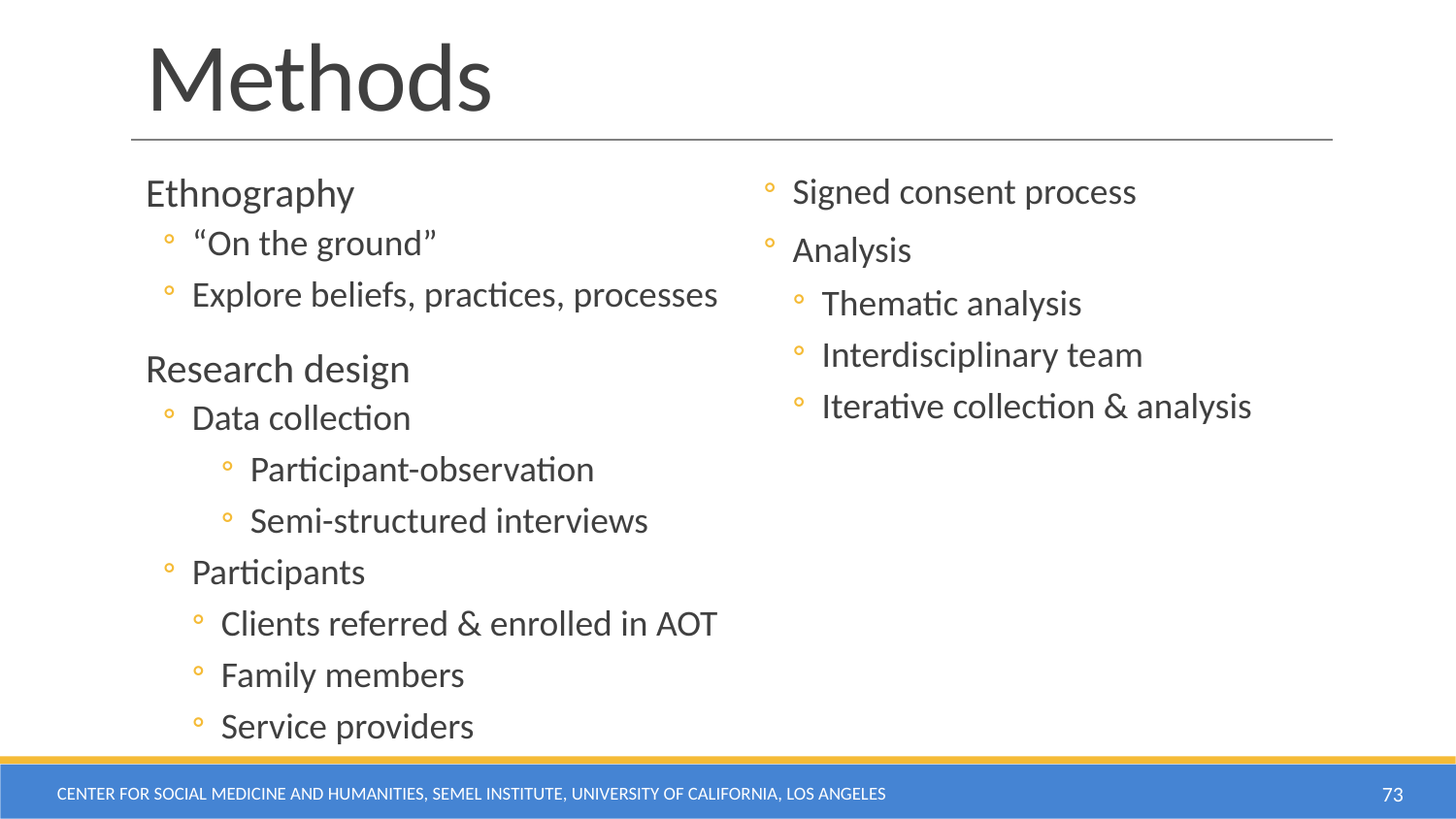

# Methods
Ethnography
“On the ground”
Explore beliefs, practices, processes
Research design
Data collection
Participant-observation
Semi-structured interviews
Participants
Clients referred & enrolled in AOT
Family members
Service providers
Signed consent process
Analysis
Thematic analysis
Interdisciplinary team
Iterative collection & analysis

Center for Social Medicine and Humanities, Semel Institute, University of California, Los Angeles
73